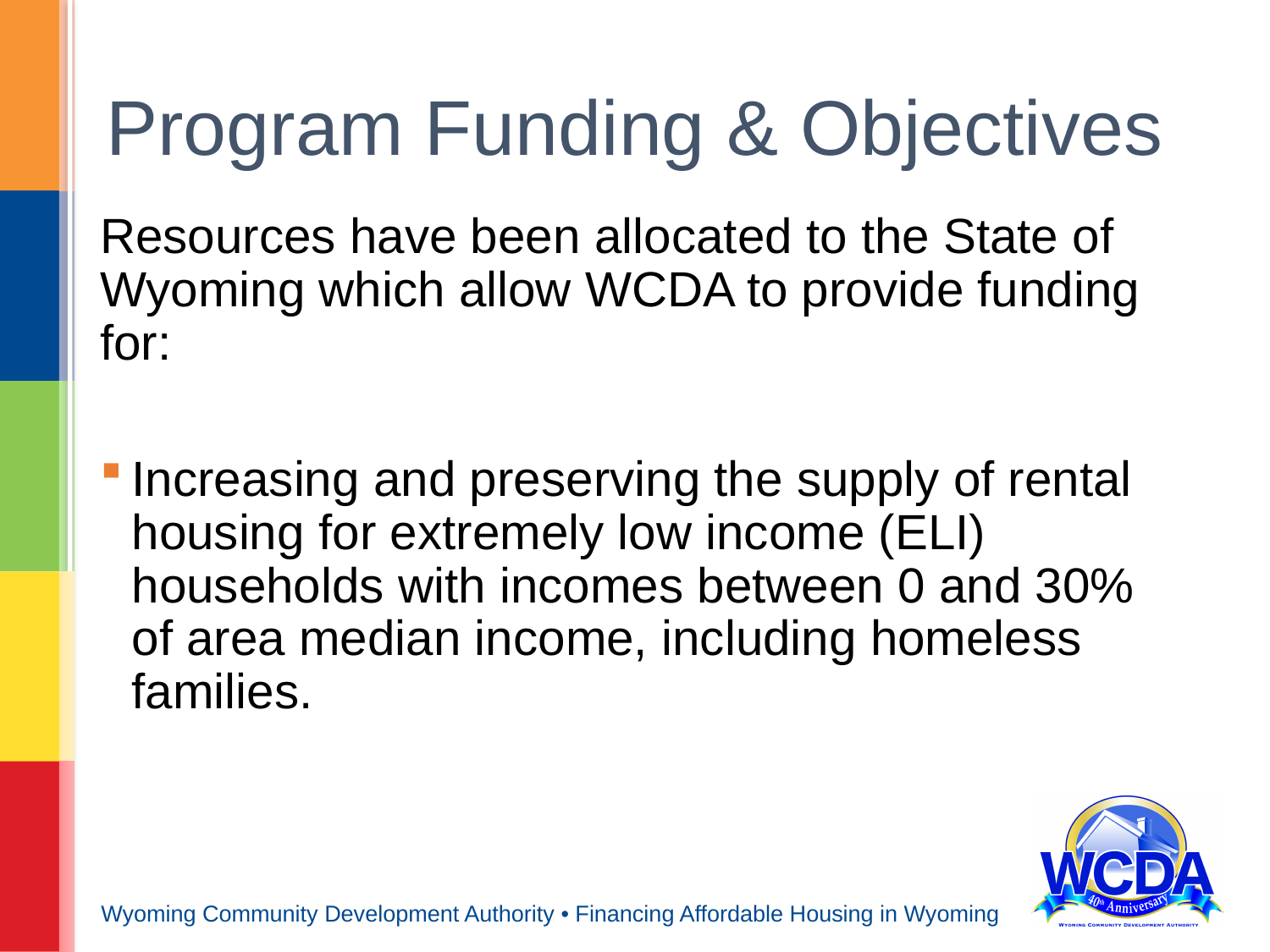

# Program Funding & Objectives
Resources have been allocated to the State of Wyoming which allow WCDA to provide funding for:

Increasing and preserving the supply of rental housing for extremely low income (ELI) households with incomes between 0 and 30% of area median income, including homeless families.